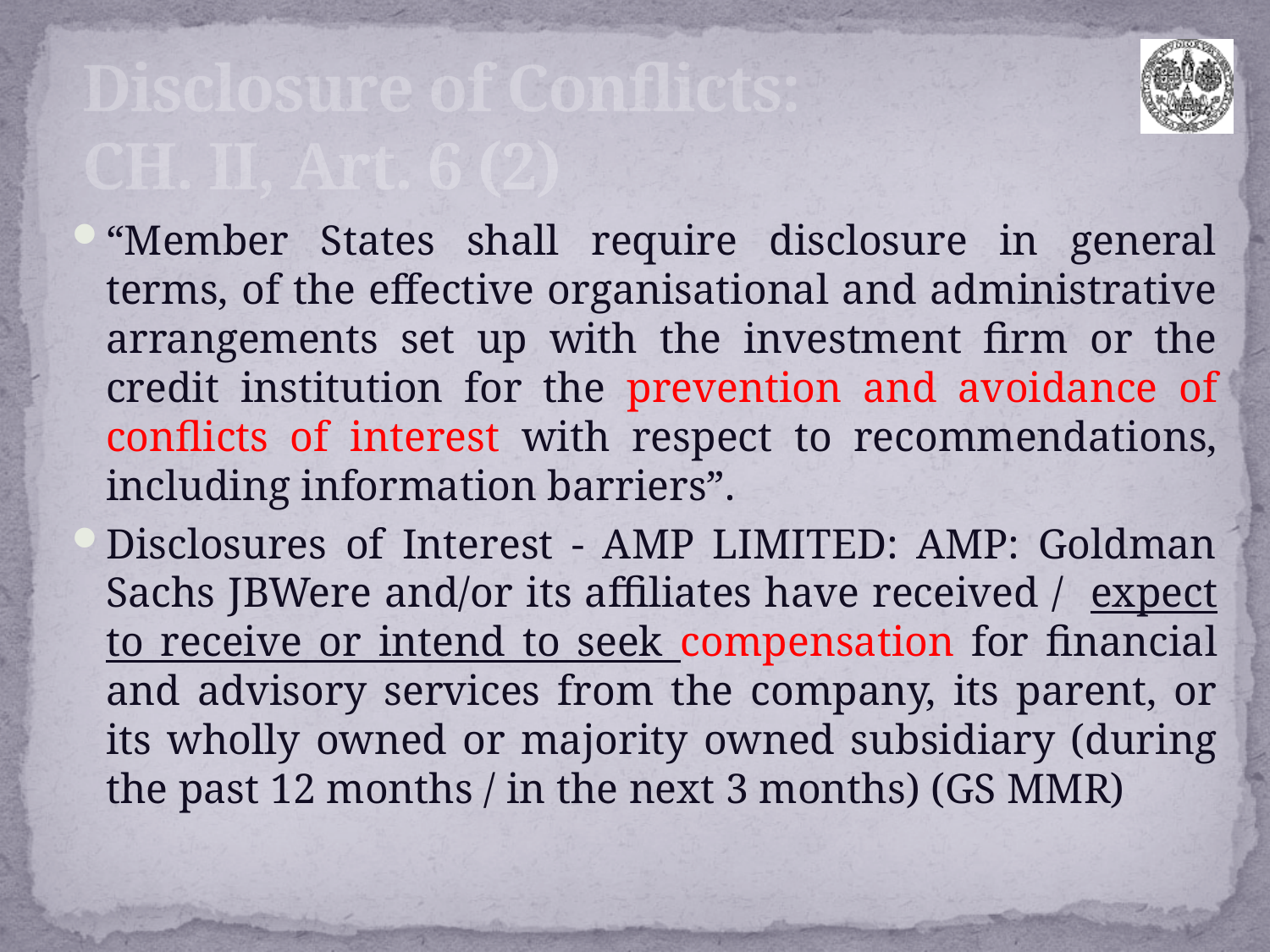

# Disclosure of Conflicts: CH. II, Art. 6 (2)
“Member States shall require disclosure in general terms, of the effective organisational and administrative arrangements set up with the investment firm or the credit institution for the prevention and avoidance of conflicts of interest with respect to recommendations, including information barriers”.
Disclosures of Interest - AMP LIMITED: AMP: Goldman Sachs JBWere and/or its affiliates have received /  expect to receive or intend to seek compensation for financial and advisory services from the company, its parent, or its wholly owned or majority owned subsidiary (during the past 12 months / in the next 3 months) (GS MMR)